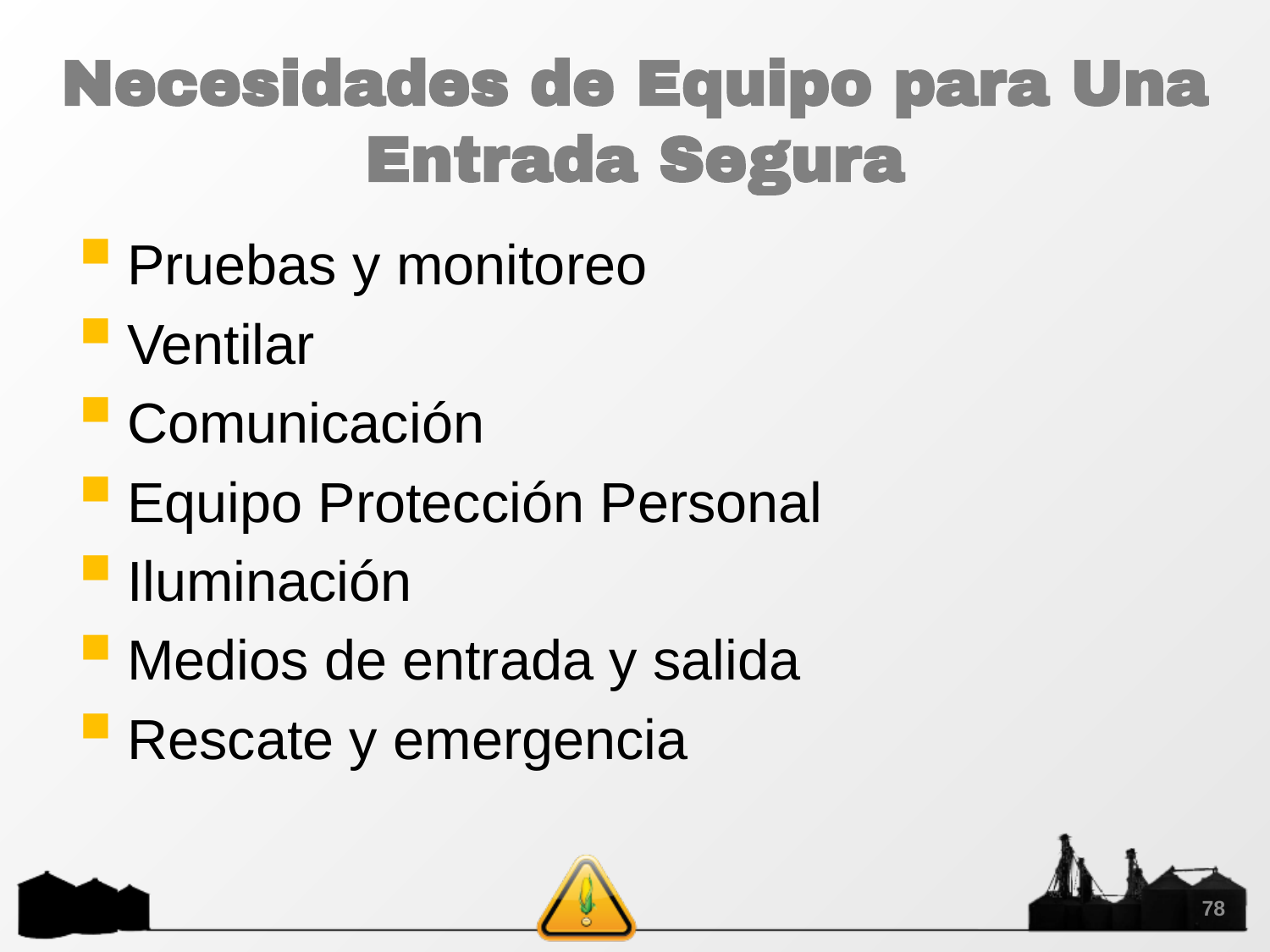

# Necesidades de Equipo para Una Entrada Segura
Pruebas y monitoreo
Ventilar
Comunicación
Equipo Protección Personal
Iluminación
Medios de entrada y salida
Rescate y emergencia
78